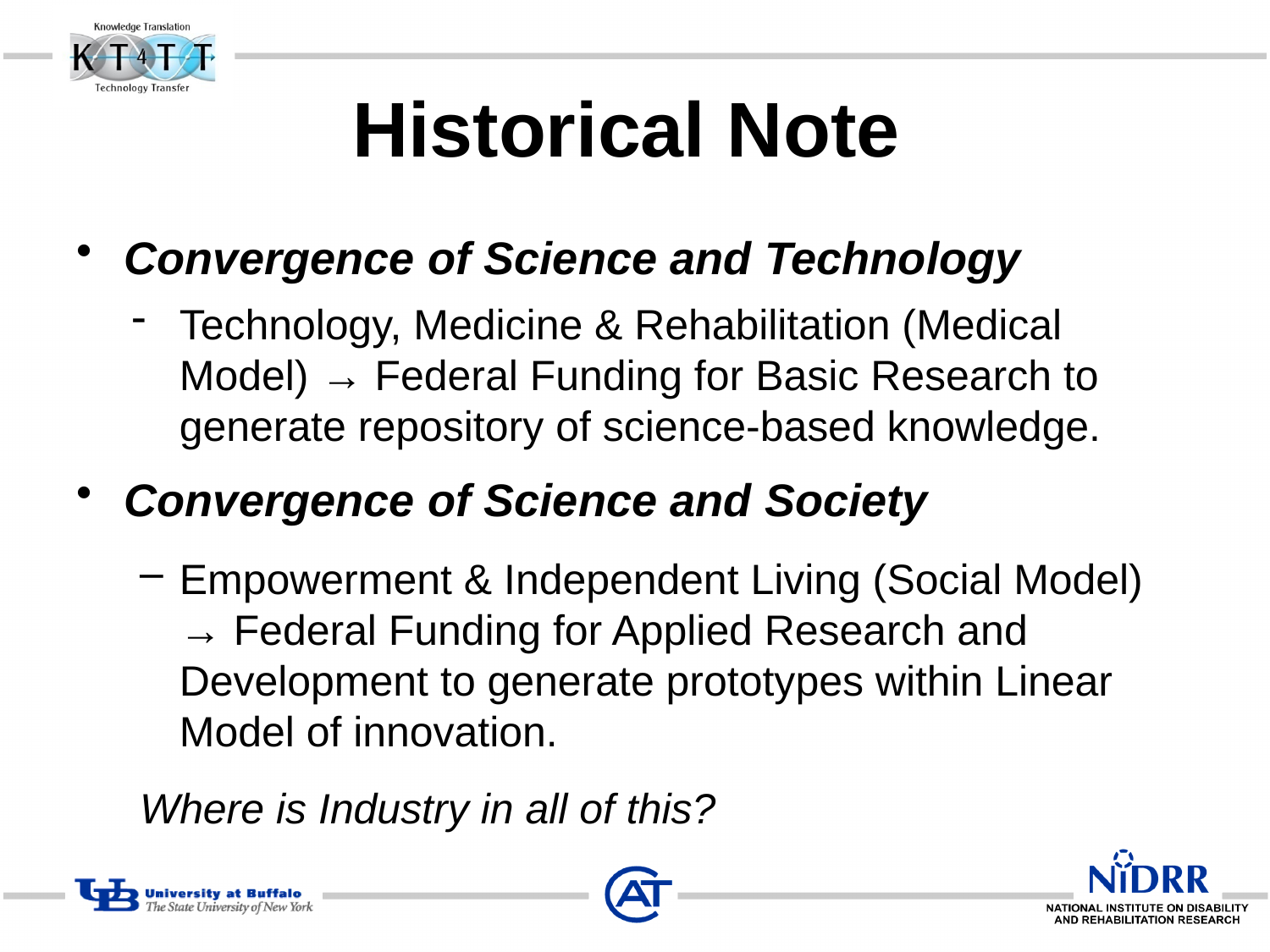

# Historical Note
Convergence of Science and Technology
Technology, Medicine & Rehabilitation (Medical Model) → Federal Funding for Basic Research to generate repository of science-based knowledge.
Convergence of Science and Society
Empowerment & Independent Living (Social Model)  → Federal Funding for Applied Research and Development to generate prototypes within Linear Model of innovation.
Where is Industry in all of this?